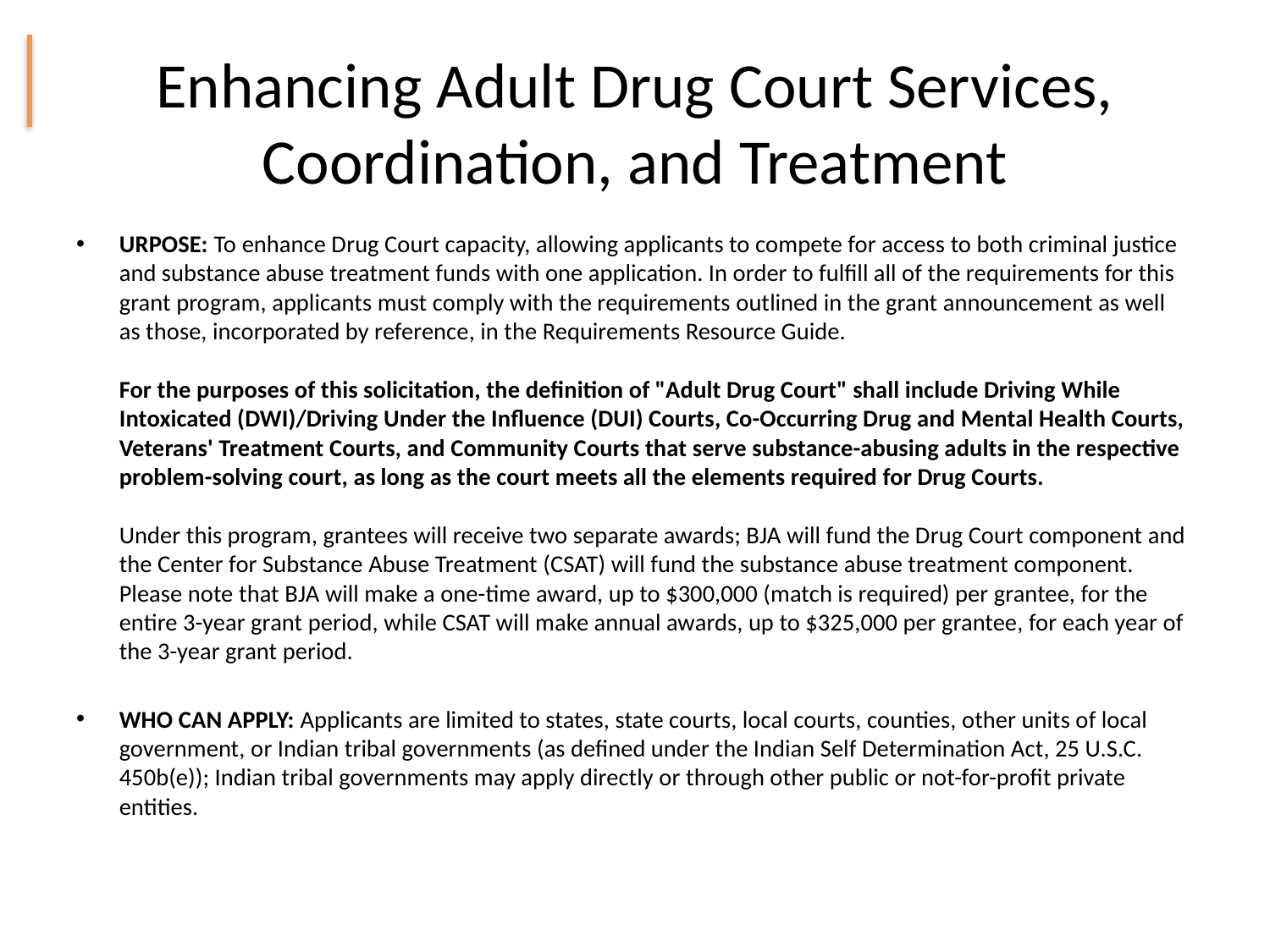

# Enhancing Adult Drug Court Services, Coordination, and Treatment
URPOSE: To enhance Drug Court capacity, allowing applicants to compete for access to both criminal justice and substance abuse treatment funds with one application. In order to fulfill all of the requirements for this grant program, applicants must comply with the requirements outlined in the grant announcement as well as those, incorporated by reference, in the Requirements Resource Guide. 
For the purposes of this solicitation, the definition of "Adult Drug Court" shall include Driving While Intoxicated (DWI)/Driving Under the Influence (DUI) Courts, Co-Occurring Drug and Mental Health Courts, Veterans' Treatment Courts, and Community Courts that serve substance-abusing adults in the respective problem-solving court, as long as the court meets all the elements required for Drug Courts.
Under this program, grantees will receive two separate awards; BJA will fund the Drug Court component and the Center for Substance Abuse Treatment (CSAT) will fund the substance abuse treatment component. Please note that BJA will make a one-time award, up to $300,000 (match is required) per grantee, for the entire 3-year grant period, while CSAT will make annual awards, up to $325,000 per grantee, for each year of the 3-year grant period.

WHO CAN APPLY: Applicants are limited to states, state courts, local courts, counties, other units of local government, or Indian tribal governments (as defined under the Indian Self Determination Act, 25 U.S.C. 450b(e)); Indian tribal governments may apply directly or through other public or not-for-profit private entities.